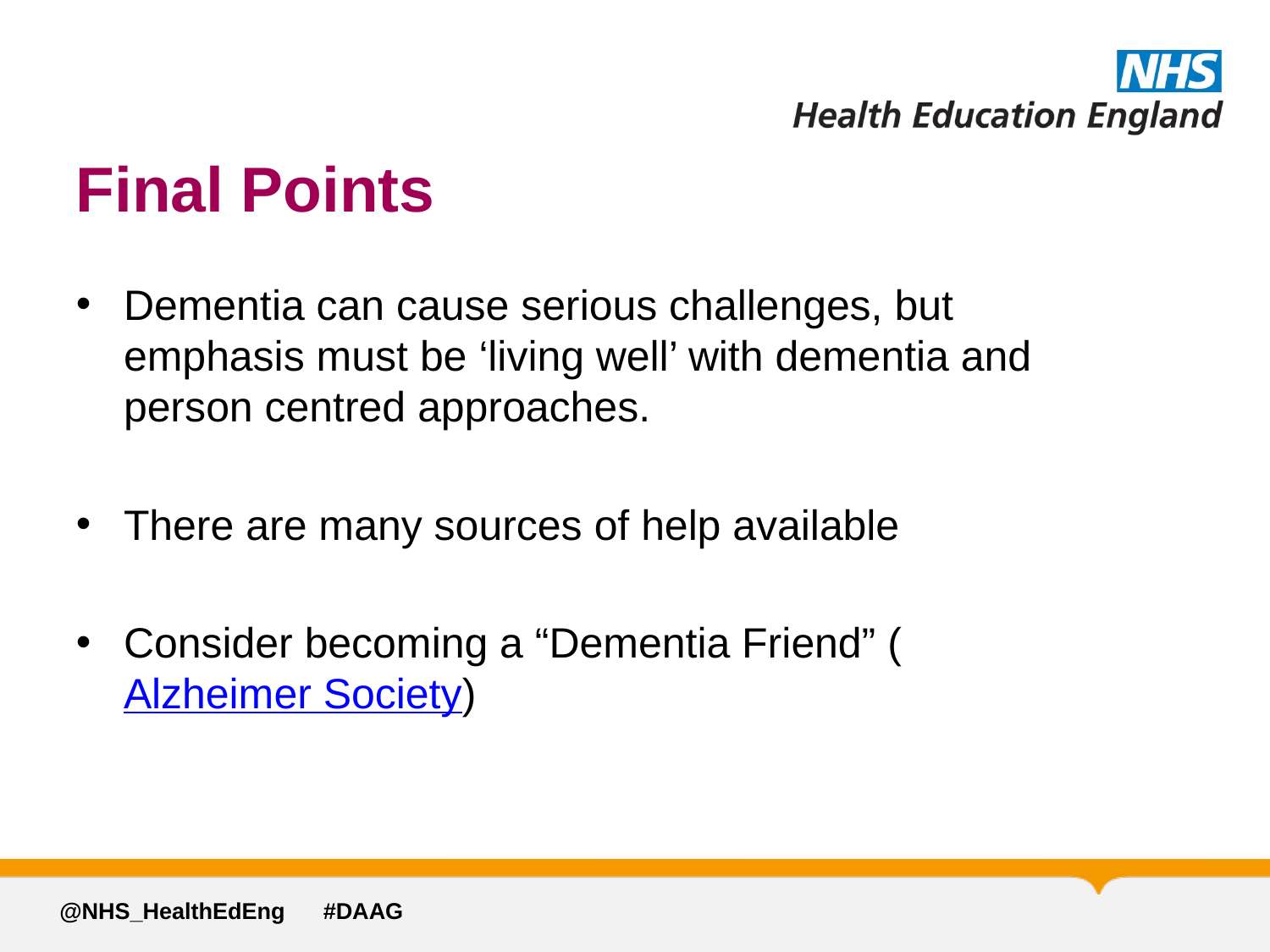

# Final Points
Dementia can cause serious challenges, but emphasis must be ‘living well’ with dementia and person centred approaches.

There are many sources of help available

Consider becoming a “Dementia Friend” (Alzheimer Society)
@NHS_HealthEdEng      #DAAG